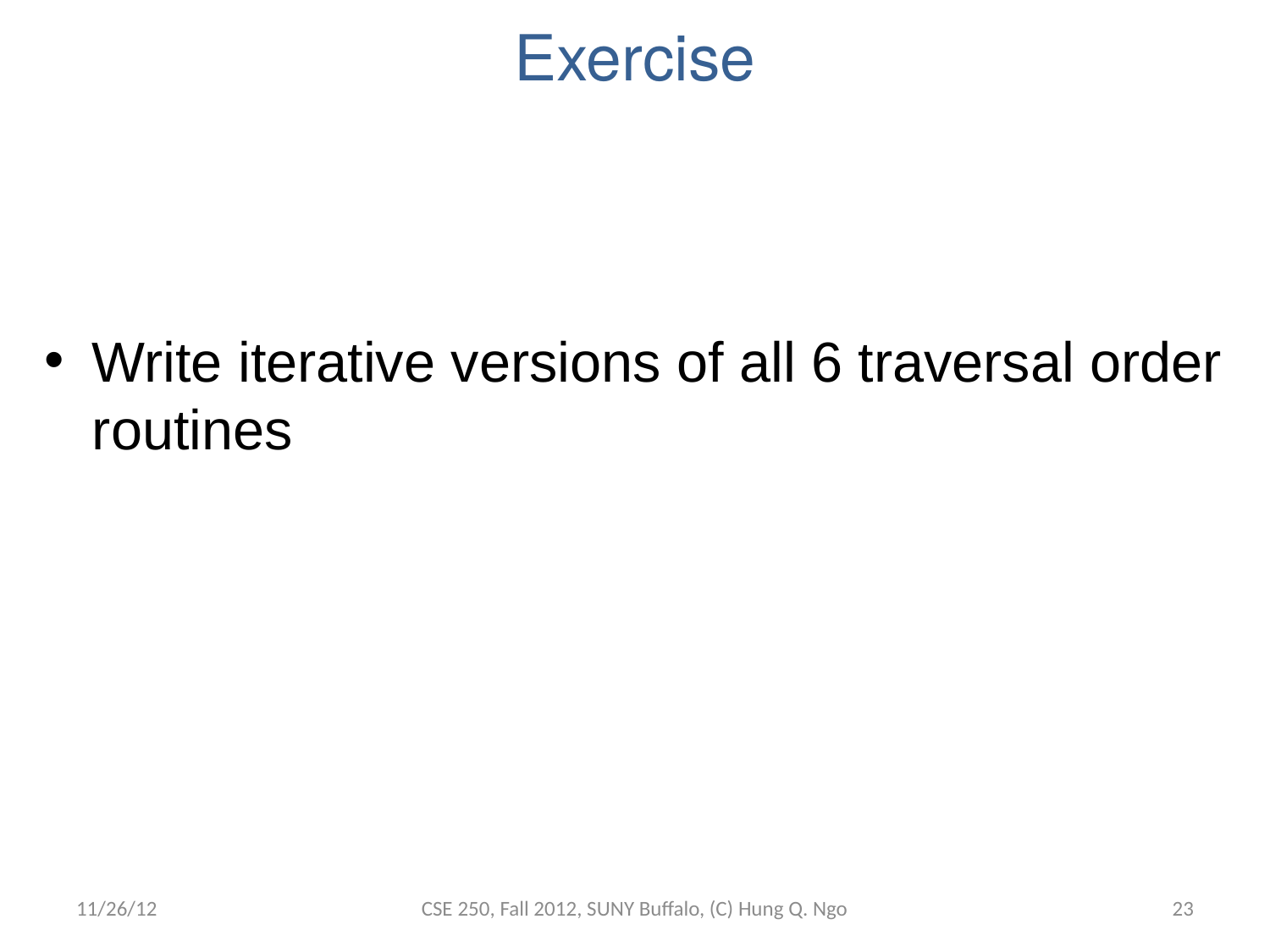

# Exercise

Write iterative versions of all 6 traversal order routines
11/26/12
CSE 250, Fall 2012, SUNY Buffalo, (C) Hung Q. Ngo
23